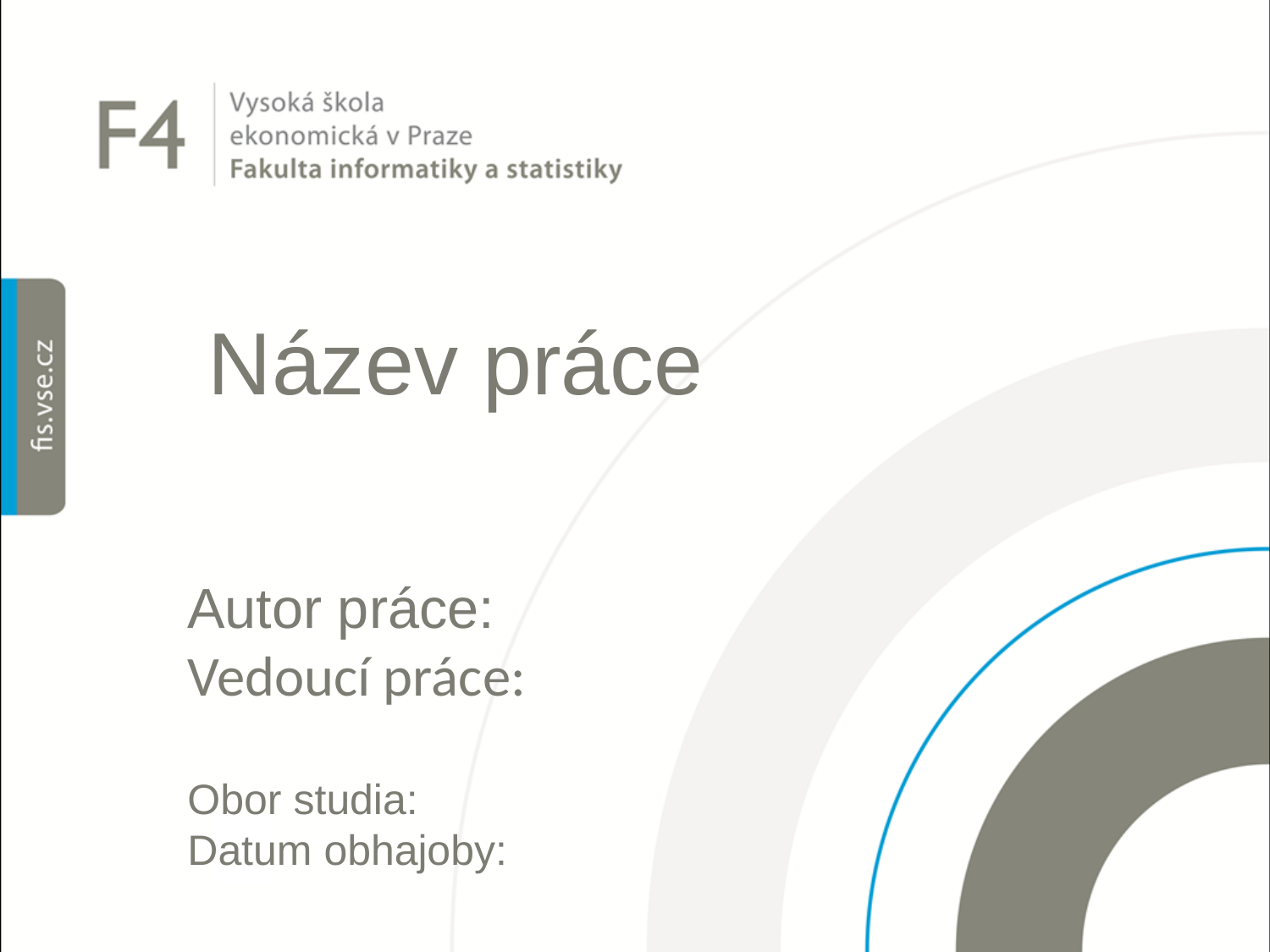

# Název práce
Autor práce:
Vedoucí práce:
Obor studia:
Datum obhajoby: